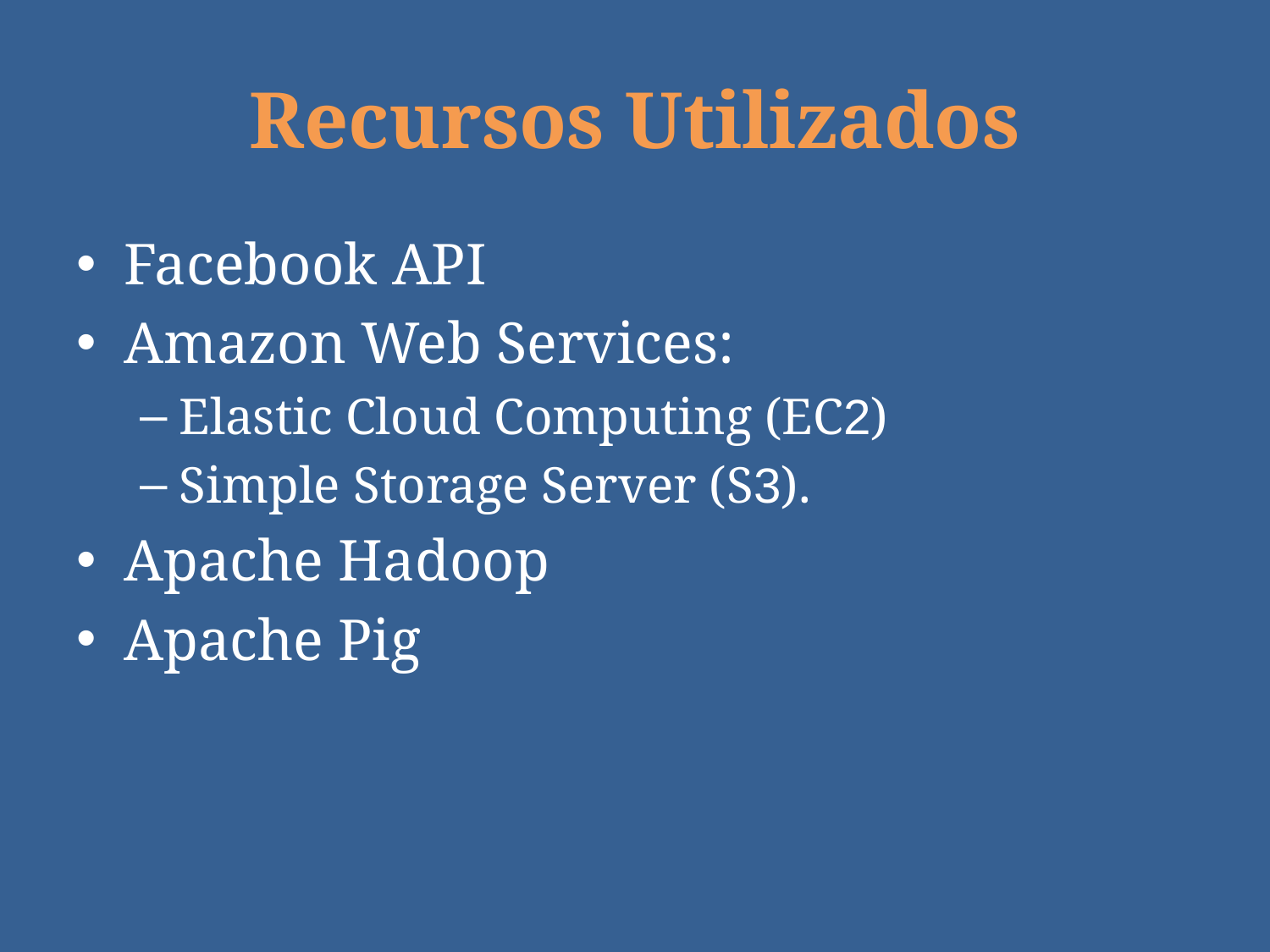

# Recursos Utilizados
Facebook API
Amazon Web Services:
Elastic Cloud Computing (EC2)
Simple Storage Server (S3).
Apache Hadoop
Apache Pig